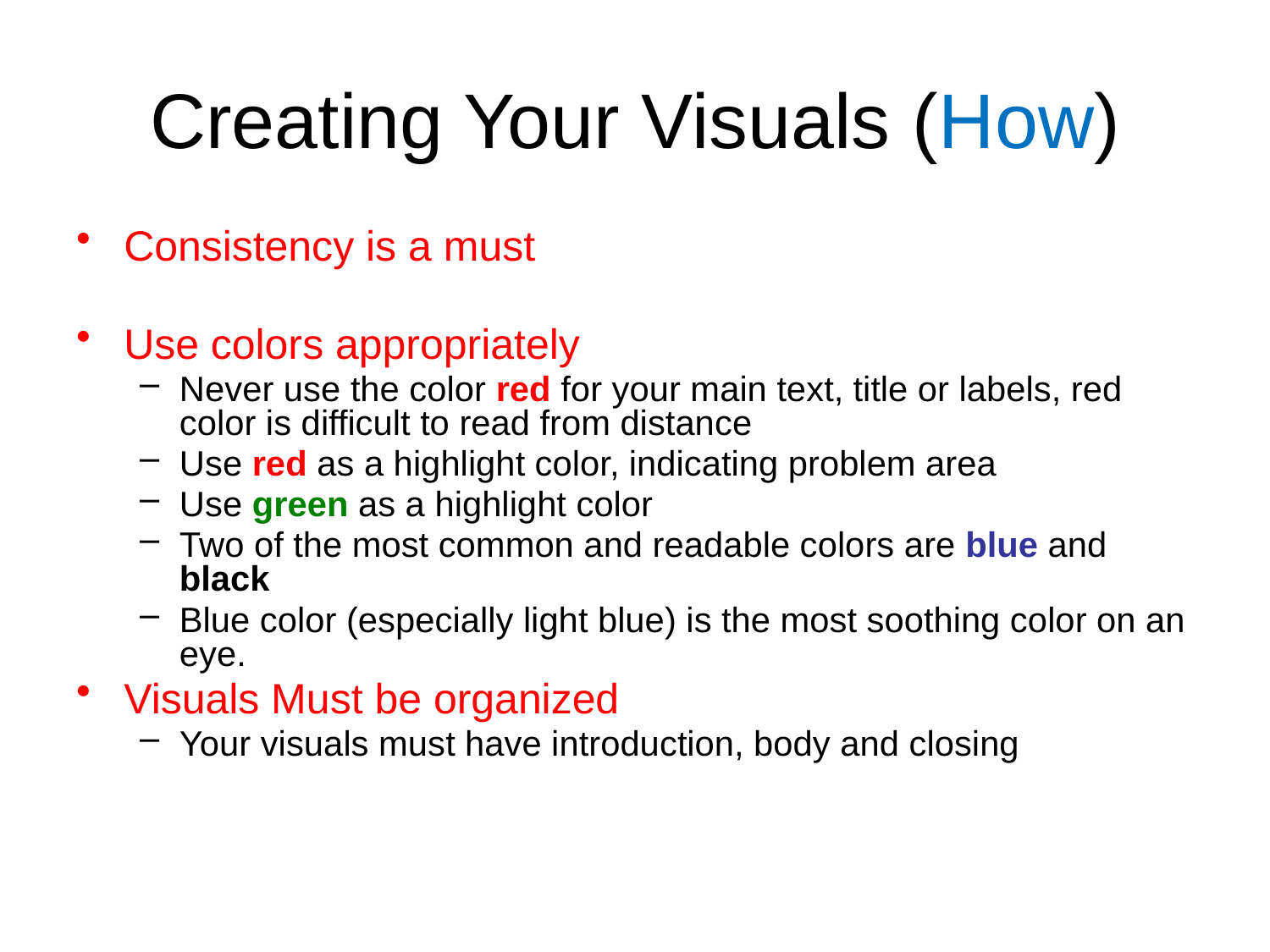

# Creating Your Visuals (How)
Consistency is a must

Use colors appropriately
Never use the color red for your main text, title or labels, red color is difficult to read from distance
Use red as a highlight color, indicating problem area
Use green as a highlight color
Two of the most common and readable colors are blue and black
Blue color (especially light blue) is the most soothing color on an eye.
Visuals Must be organized
Your visuals must have introduction, body and closing